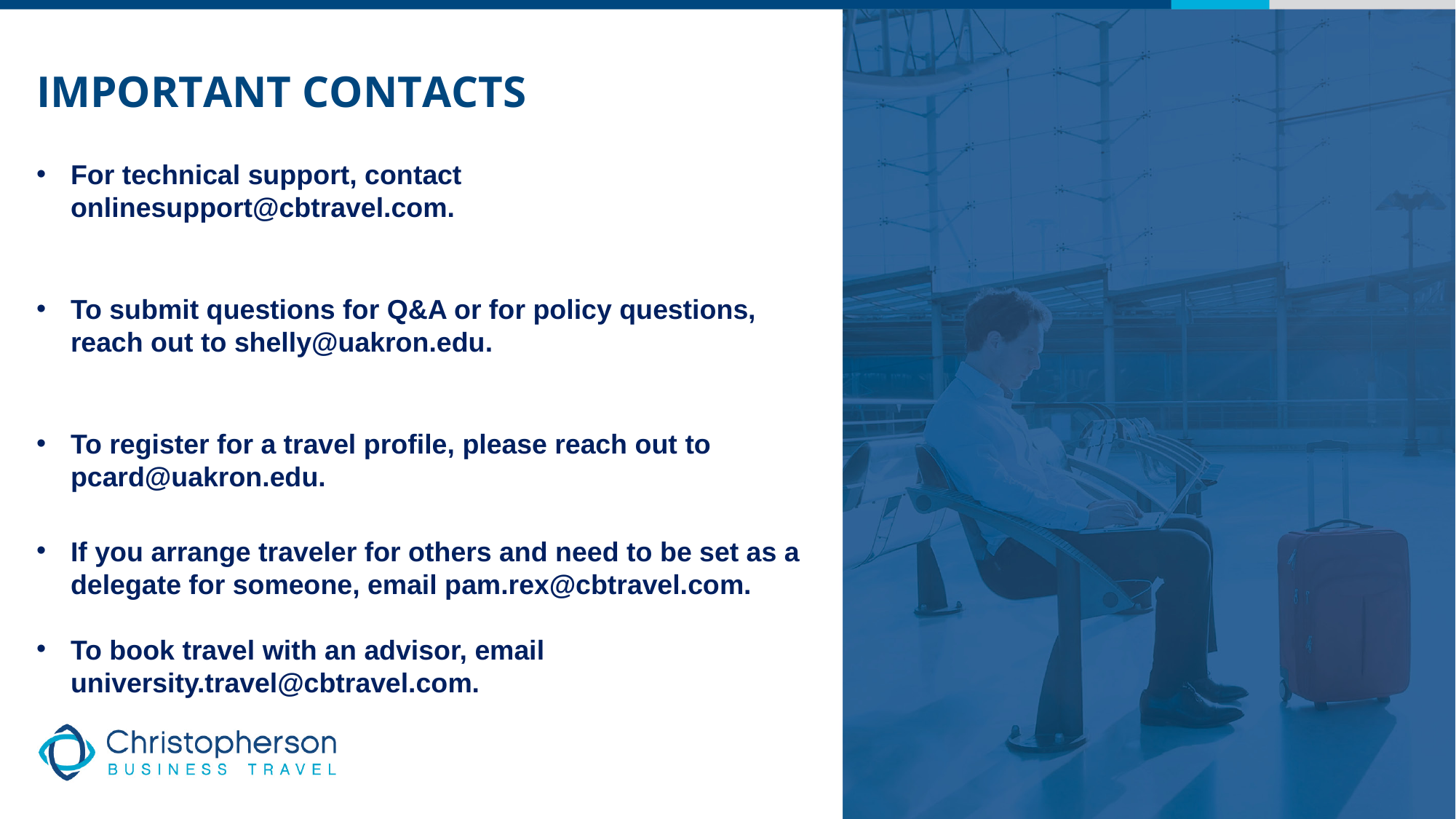

Important Contacts
For technical support, contact onlinesupport@cbtravel.com.

To submit questions for Q&A or for policy questions, reach out to shelly@uakron.edu.

To register for a travel profile, please reach out to pcard@uakron.edu.

If you arrange traveler for others and need to be set as a delegate for someone, email pam.rex@cbtravel.com.

To book travel with an advisor, email university.travel@cbtravel.com.